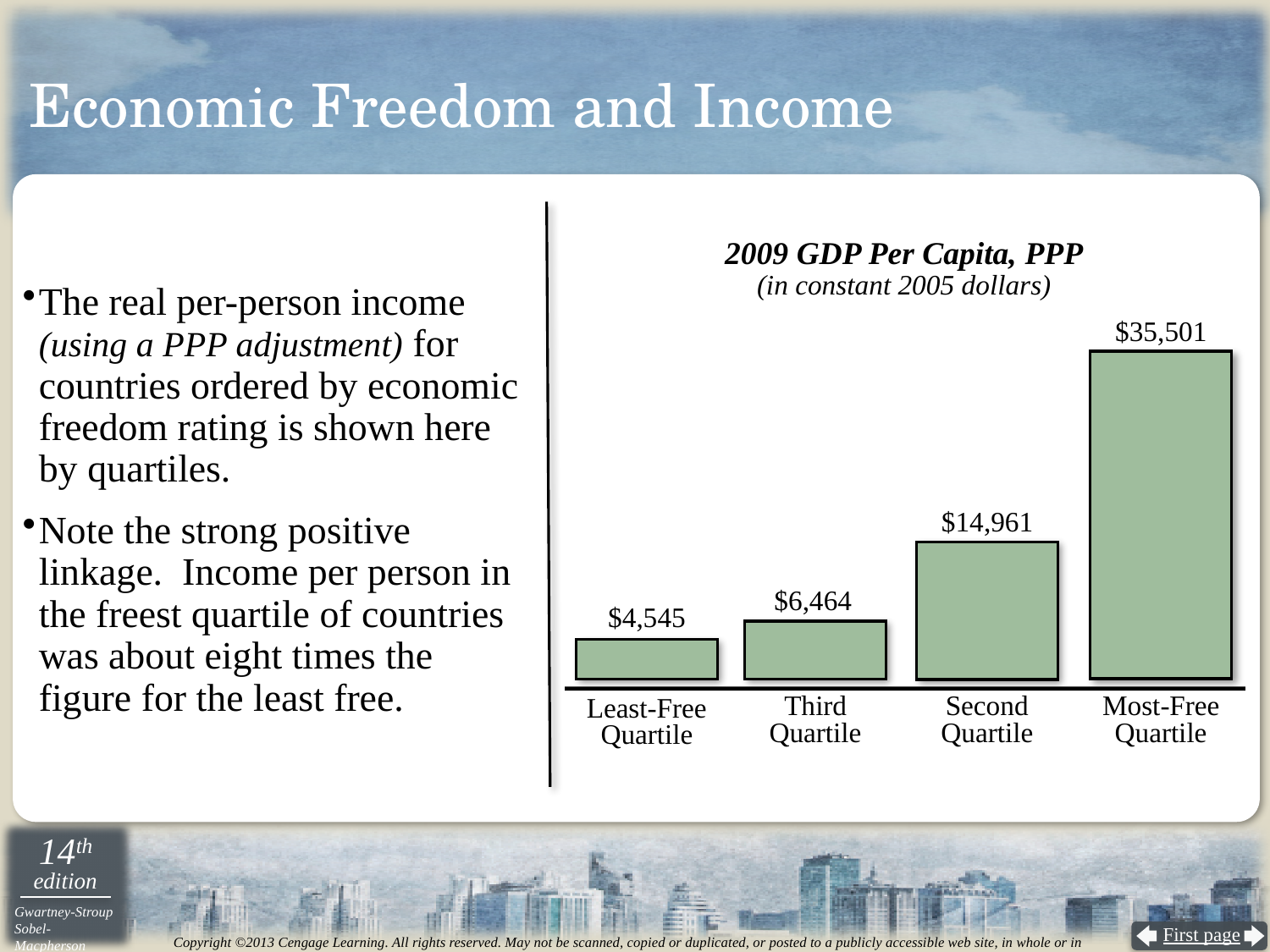

# Economic Freedom and Income

2009 GDP Per Capita, PPP
(in constant 2005 dollars)
The real per-person income (using a PPP adjustment) for countries ordered by economic freedom rating is shown here by quartiles.
Note the strong positive linkage.  Income per person in the freest quartile of countries was about eight times the figure for the least free.
$35,501

$14,961

$6,464

$4,545

Second
Quartile
Most-Free
Quartile
Third
Quartile
Least-Free
Quartile